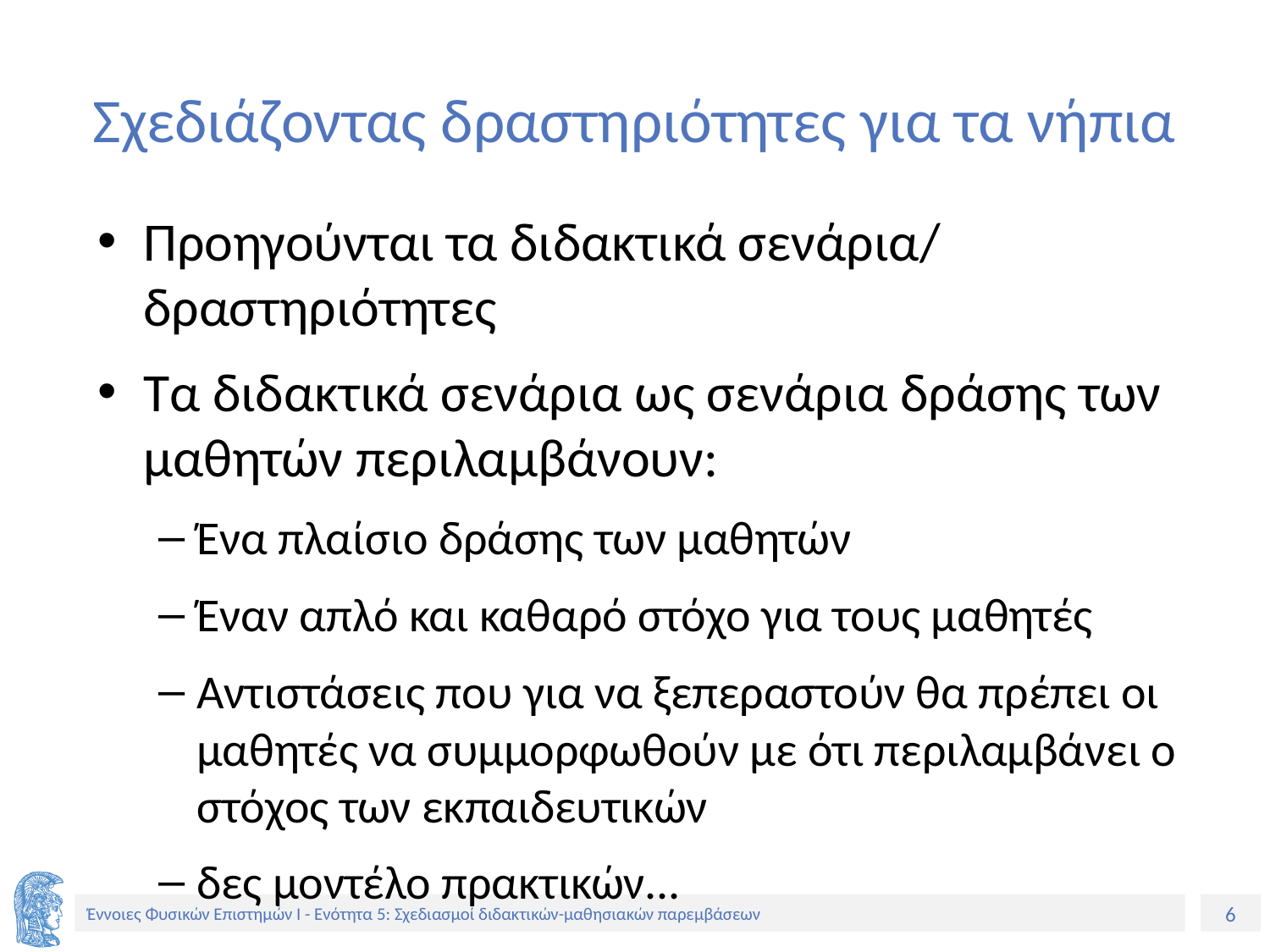

# Σχεδιάζοντας δραστηριότητες για τα νήπια
Προηγούνται τα διδακτικά σενάρια/ δραστηριότητες
Τα διδακτικά σενάρια ως σενάρια δράσης των μαθητών περιλαμβάνουν:
Ένα πλαίσιο δράσης των μαθητών
Έναν απλό και καθαρό στόχο για τους μαθητές
Αντιστάσεις που για να ξεπεραστούν θα πρέπει οι μαθητές να συμμορφωθούν με ότι περιλαμβάνει ο στόχος των εκπαιδευτικών
δες μοντέλο πρακτικών...